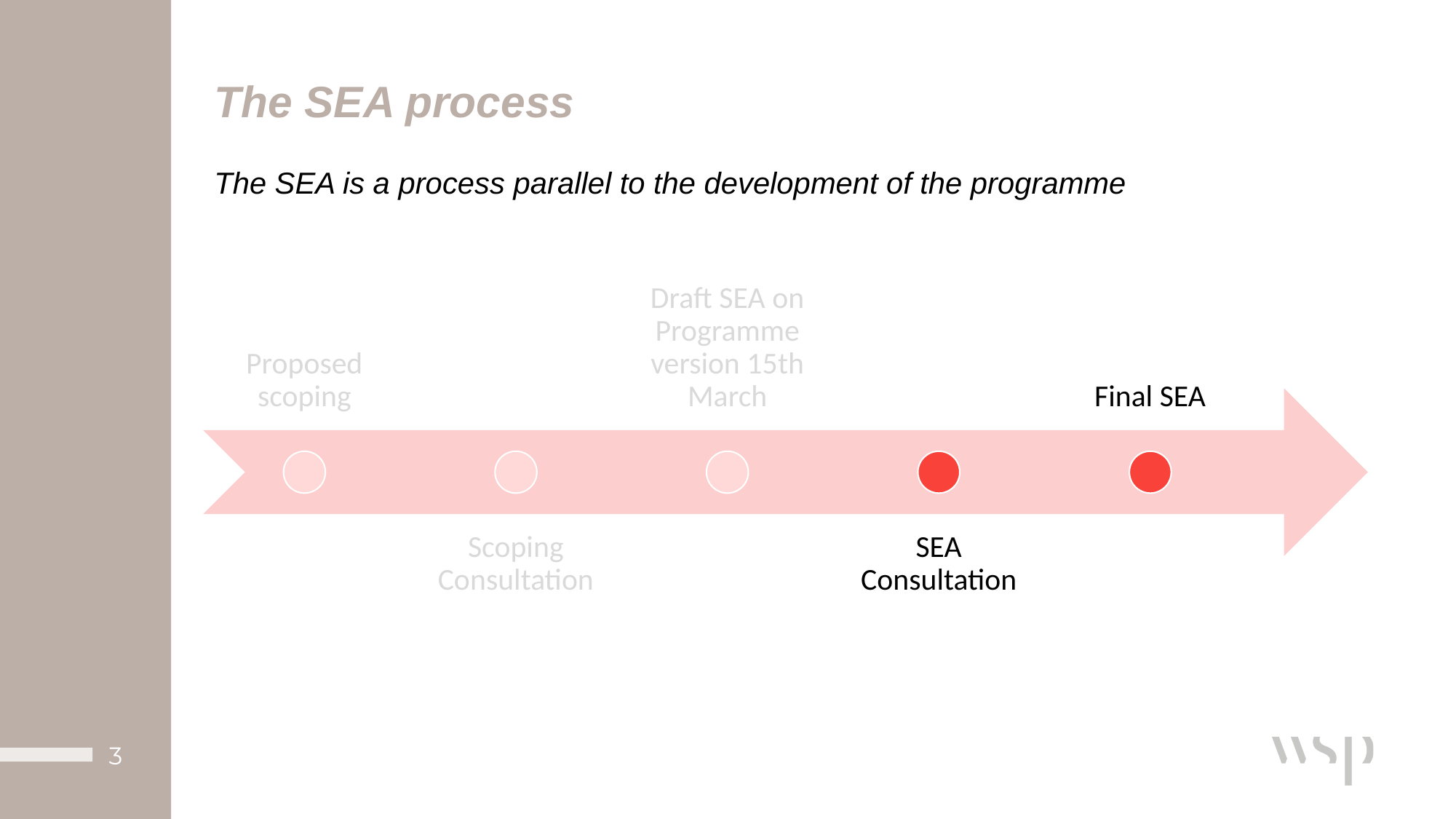

# The SEA process
The SEA is a process parallel to the development of the programme
Proposed scoping
Scoping Consultation
Draft SEA on Programme version 15th March
SEA Consultation
Final SEA